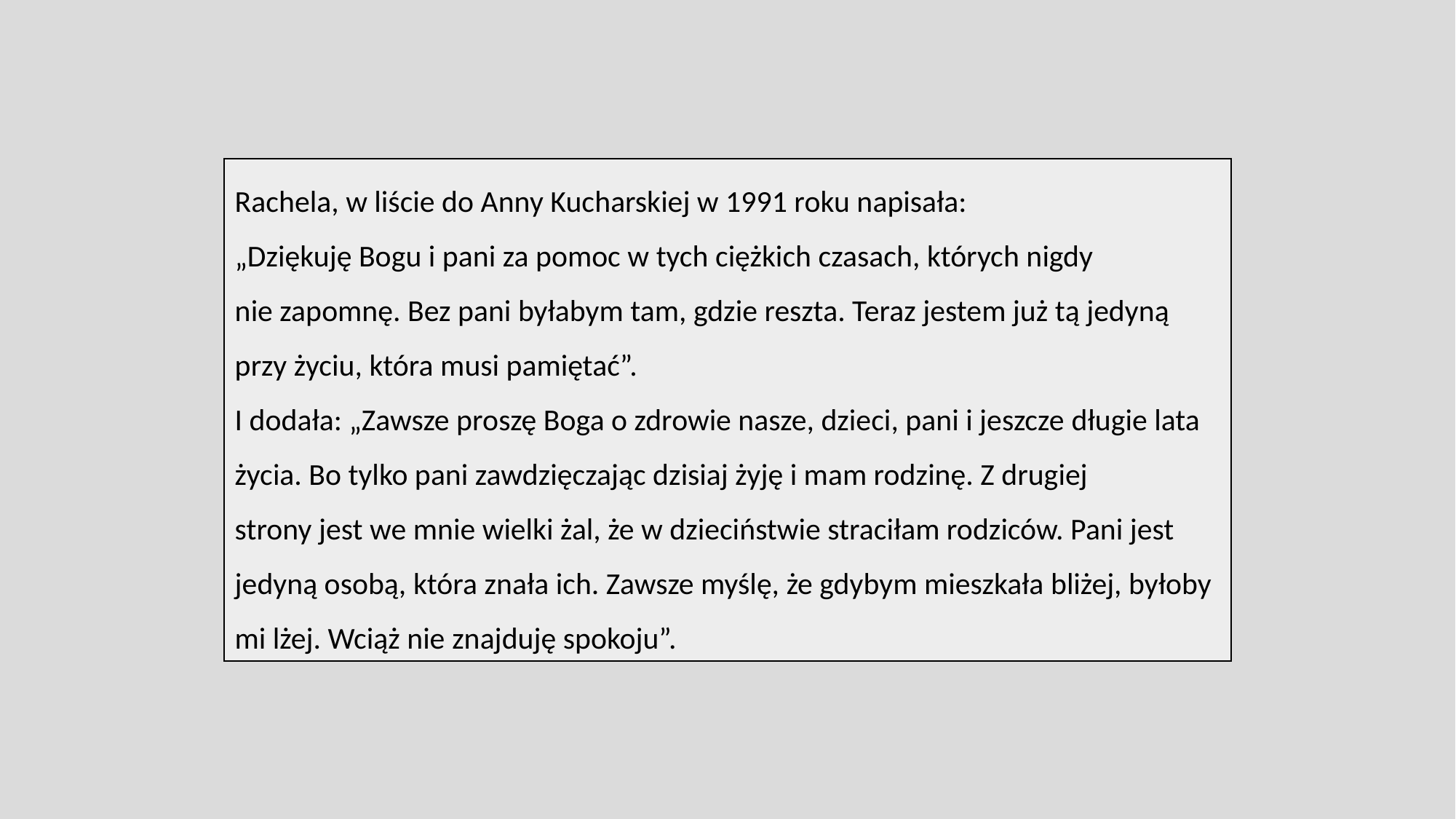

Rachela, w liście do Anny Kucharskiej w 1991 roku napisała:
„Dziękuję Bogu i pani za pomoc w tych ciężkich czasach, których nigdy nie zapomnę. Bez pani byłabym tam, gdzie reszta. Teraz jestem już tą jedyną przy życiu, która musi pamiętać”.
I dodała: „Zawsze proszę Boga o zdrowie nasze, dzieci, pani i jeszcze długie lata życia. Bo tylko pani zawdzięczając dzisiaj żyję i mam rodzinę. Z drugiej strony jest we mnie wielki żal, że w dzieciństwie straciłam rodziców. Pani jest jedyną osobą, która znała ich. Zawsze myślę, że gdybym mieszkała bliżej, byłoby mi lżej. Wciąż nie znajduję spokoju”. ​